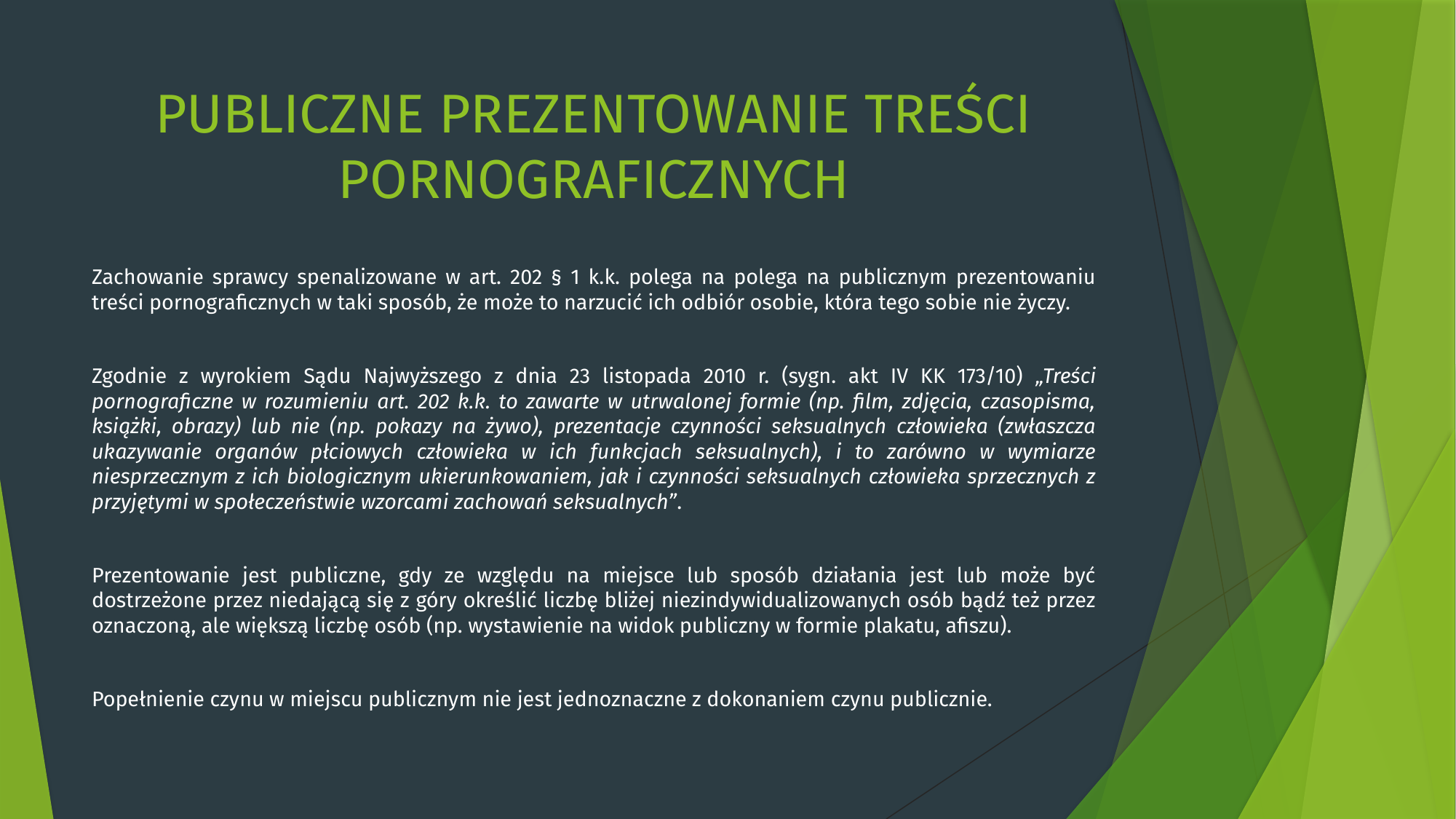

# PUBLICZNE PREZENTOWANIE TREŚCI PORNOGRAFICZNYCH
Zachowanie sprawcy spenalizowane w art. 202 § 1 k.k. polega na polega na publicznym prezentowaniu treści pornograficznych w taki sposób, że może to narzucić ich odbiór osobie, która tego sobie nie życzy.

Zgodnie z wyrokiem Sądu Najwyższego z dnia 23 listopada 2010 r. (sygn. akt IV KK 173/10) „Treści pornograficzne w rozumieniu art. 202 k.k. to zawarte w utrwalonej formie (np. film, zdjęcia, czasopisma, książki, obrazy) lub nie (np. pokazy na żywo), prezentacje czynności seksualnych człowieka (zwłaszcza ukazywanie organów płciowych człowieka w ich funkcjach seksualnych), i to zarówno w wymiarze niesprzecznym z ich biologicznym ukierunkowaniem, jak i czynności seksualnych człowieka sprzecznych z przyjętymi w społeczeństwie wzorcami zachowań seksualnych”.

Prezentowanie jest publiczne, gdy ze względu na miejsce lub sposób działania jest lub może być dostrzeżone przez niedającą się z góry określić liczbę bliżej niezindywidualizowanych osób bądź też przez oznaczoną, ale większą liczbę osób (np. wystawienie na widok publiczny w formie plakatu, afiszu).

Popełnienie czynu w miejscu publicznym nie jest jednoznaczne z dokonaniem czynu publicznie.